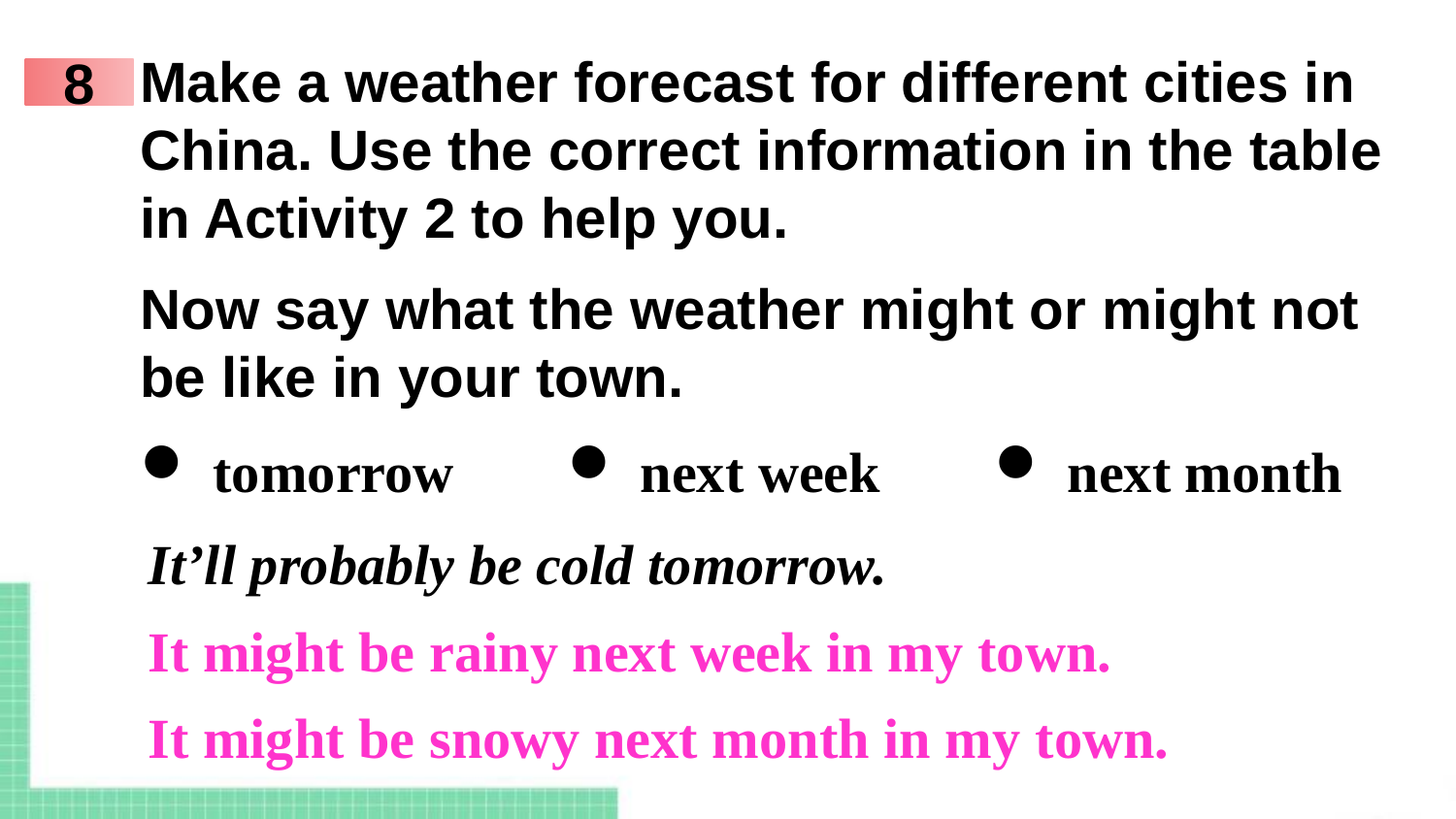

Make a weather forecast for different cities in
China. Use the correct information in the table
in Activity 2 to help you.
8
Now say what the weather might or might not be like in your town.
tomorrow
next week
next month
It’ll probably be cold tomorrow.
It might be rainy next week in my town.
It might be snowy next month in my town.